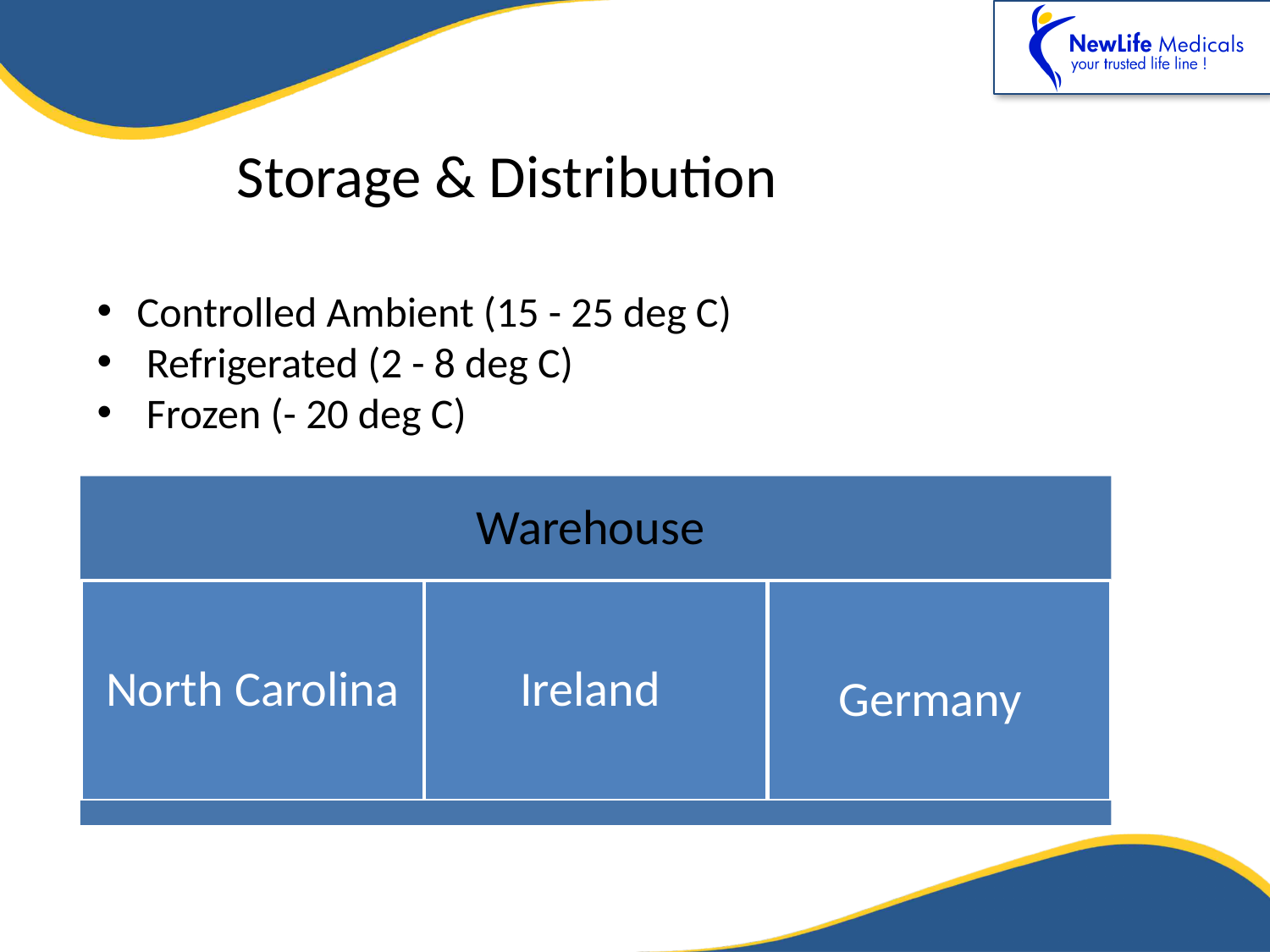

# Storage & Distribution
Controlled Ambient (15 - 25 deg C)
 Refrigerated (2 - 8 deg C)
 Frozen (- 20 deg C)
Warehouse
North Carolina
Ireland
Germany